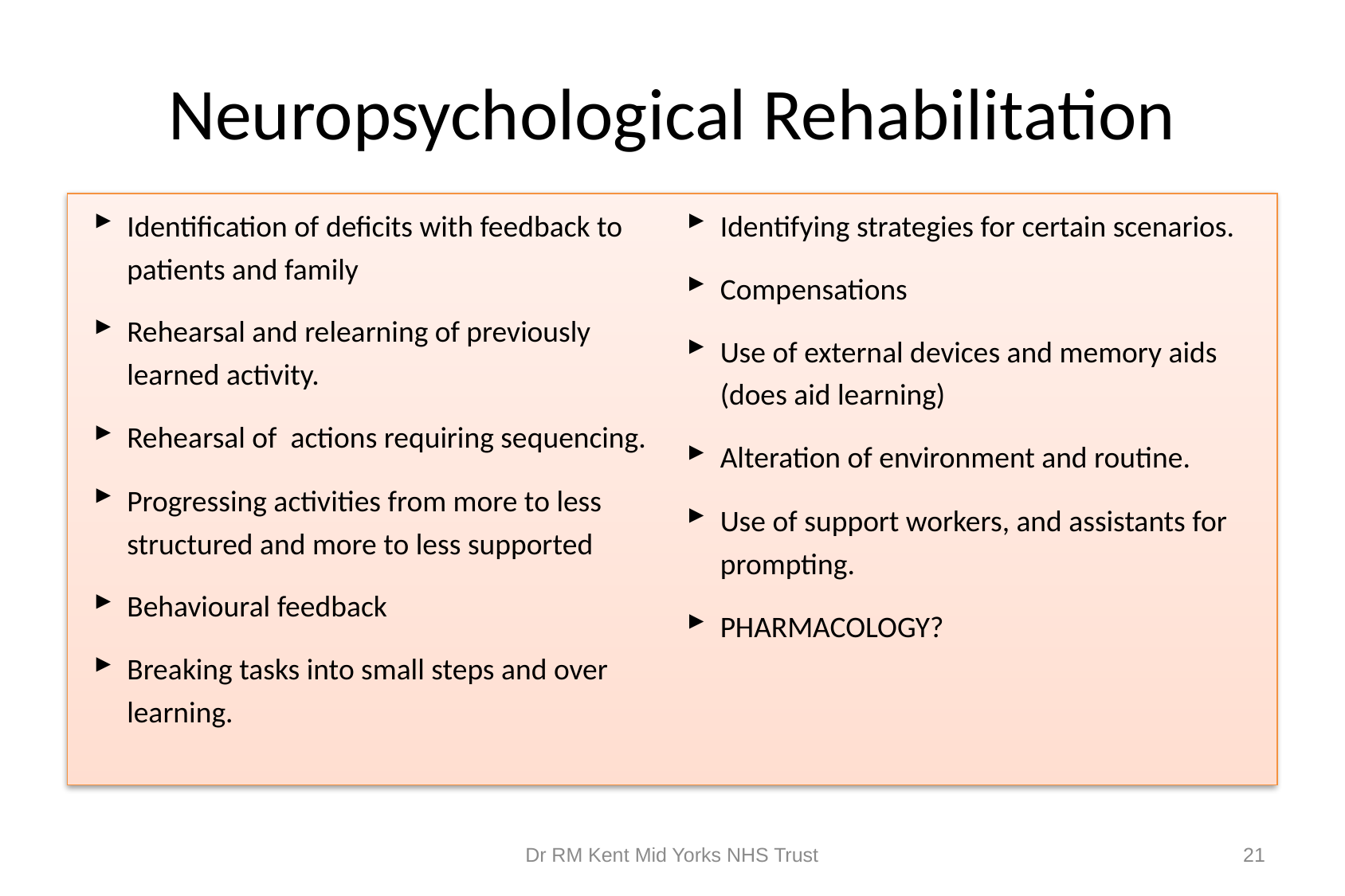

# Neuropsychological Rehabilitation
Identification of deficits with feedback to patients and family
Rehearsal and relearning of previously learned activity.
Rehearsal of  actions requiring sequencing.
Progressing activities from more to less structured and more to less supported
Behavioural feedback
Breaking tasks into small steps and over learning.
Identifying strategies for certain scenarios.
Compensations
Use of external devices and memory aids (does aid learning)
Alteration of environment and routine.
Use of support workers, and assistants for prompting.
PHARMACOLOGY?
Dr RM Kent Mid Yorks NHS Trust
21